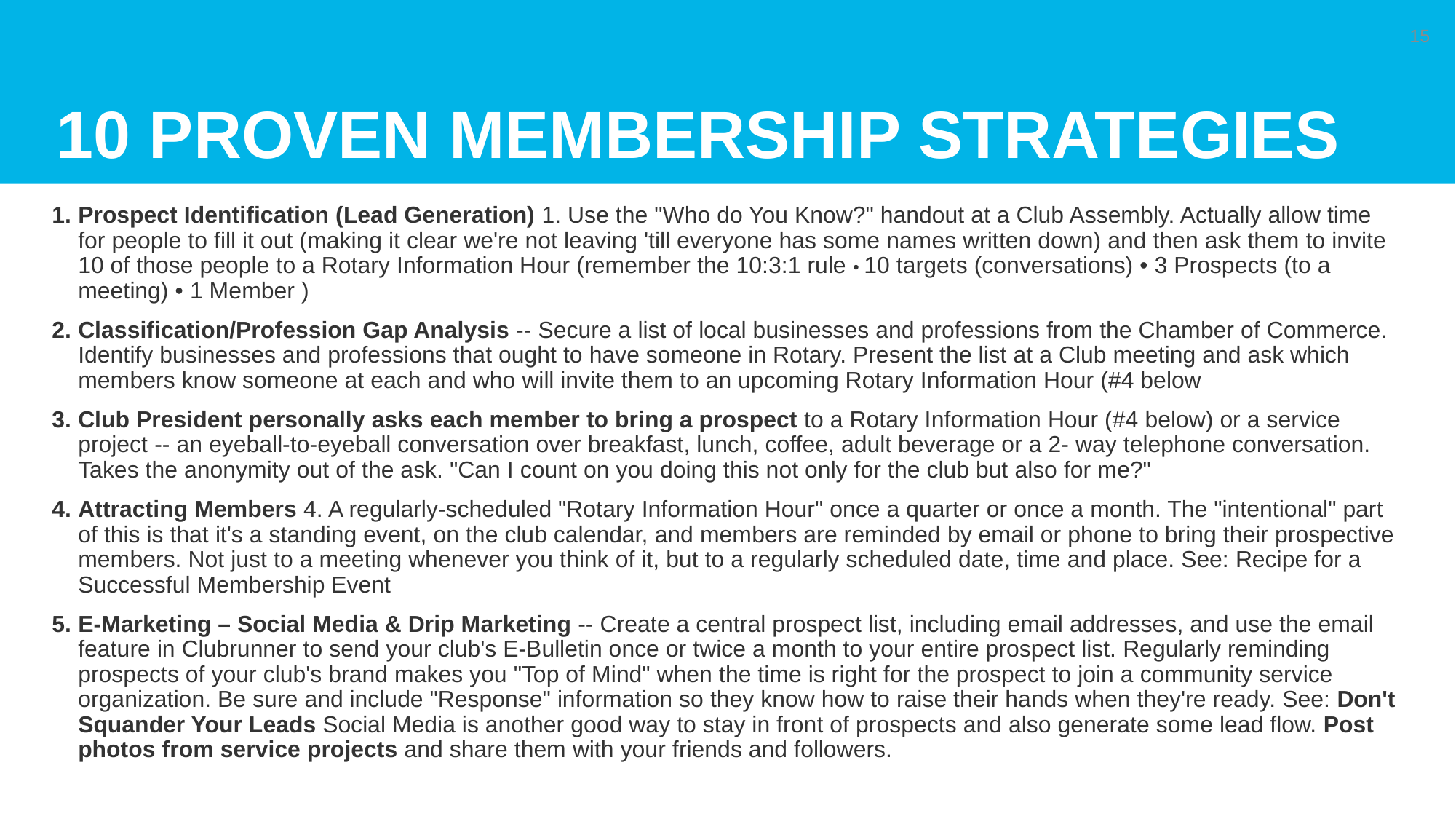

# 10 Proven Membership Strategies
15
Prospect Identification (Lead Generation) 1. Use the "Who do You Know?" handout at a Club Assembly. Actually allow time for people to fill it out (making it clear we're not leaving 'till everyone has some names written down) and then ask them to invite 10 of those people to a Rotary Information Hour (remember the 10:3:1 rule • 10 targets (conversations) • 3 Prospects (to a meeting) • 1 Member )
Classification/Profession Gap Analysis -- Secure a list of local businesses and professions from the Chamber of Commerce. Identify businesses and professions that ought to have someone in Rotary. Present the list at a Club meeting and ask which members know someone at each and who will invite them to an upcoming Rotary Information Hour (#4 below
Club President personally asks each member to bring a prospect to a Rotary Information Hour (#4 below) or a service project -- an eyeball-to-eyeball conversation over breakfast, lunch, coffee, adult beverage or a 2- way telephone conversation. Takes the anonymity out of the ask. "Can I count on you doing this not only for the club but also for me?"
Attracting Members 4. A regularly-scheduled "Rotary Information Hour" once a quarter or once a month. The "intentional" part of this is that it's a standing event, on the club calendar, and members are reminded by email or phone to bring their prospective members. Not just to a meeting whenever you think of it, but to a regularly scheduled date, time and place. See: Recipe for a Successful Membership Event
E-Marketing – Social Media & Drip Marketing -- Create a central prospect list, including email addresses, and use the email feature in Clubrunner to send your club's E-Bulletin once or twice a month to your entire prospect list. Regularly reminding prospects of your club's brand makes you "Top of Mind" when the time is right for the prospect to join a community service organization. Be sure and include "Response" information so they know how to raise their hands when they're ready. See: Don't Squander Your Leads Social Media is another good way to stay in front of prospects and also generate some lead flow. Post photos from service projects and share them with your friends and followers.